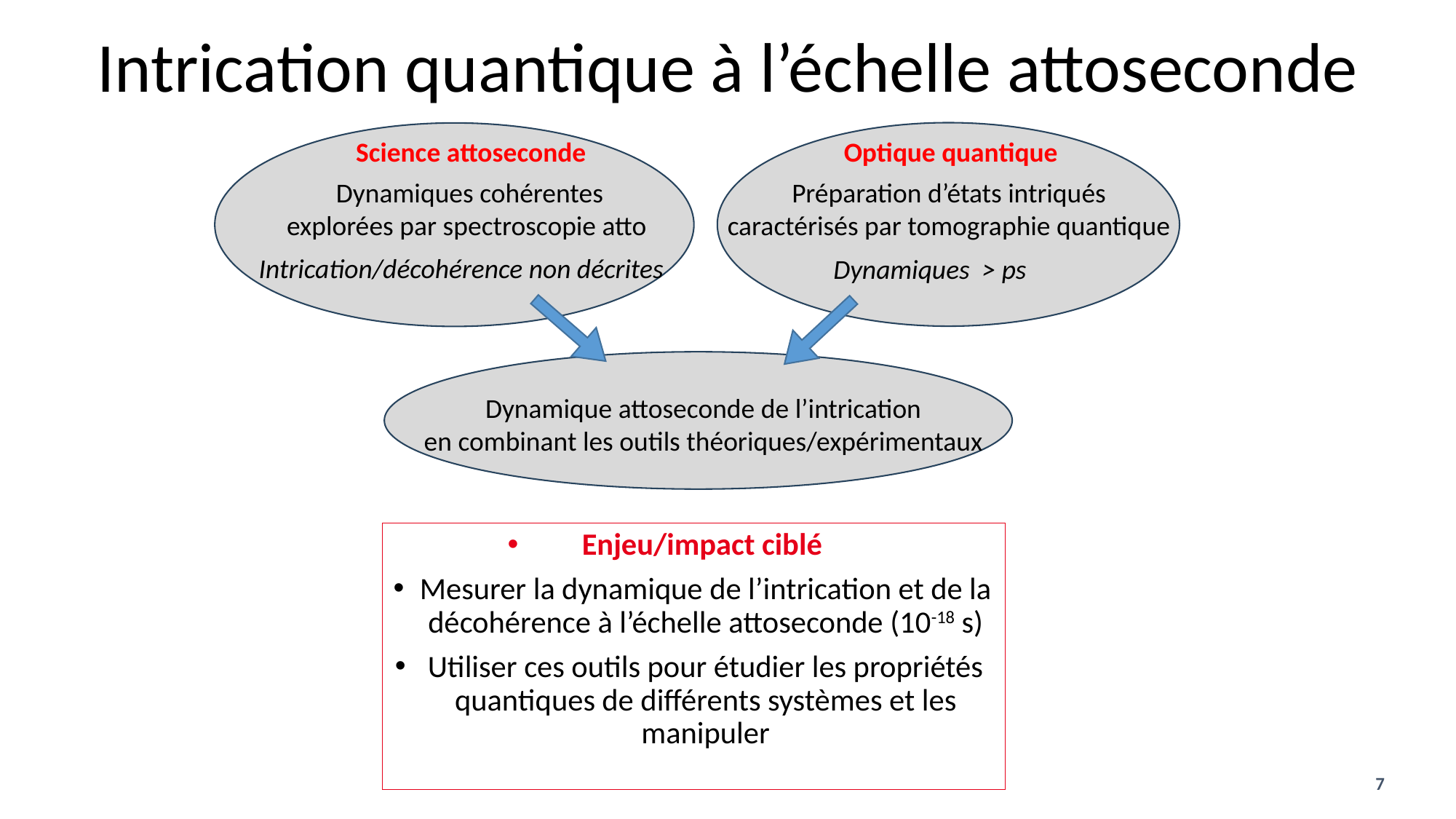

Intrication quantique à l’échelle attoseconde

Science attoseconde
Optique quantique
Dynamiques cohérentes
explorées par spectroscopie atto
Préparation d’états intriqués
caractérisés par tomographie quantique
Intrication/décohérence non décrites
Dynamiques  > ps

Dynamique attoseconde de l’intrication
en combinant les outils théoriques/expérimentaux
Enjeu/impact ciblé
Mesurer la dynamique de l’intrication et de la décohérence à l’échelle attoseconde (10-18 s)
Utiliser ces outils pour étudier les propriétés quantiques de différents systèmes et les manipuler
7